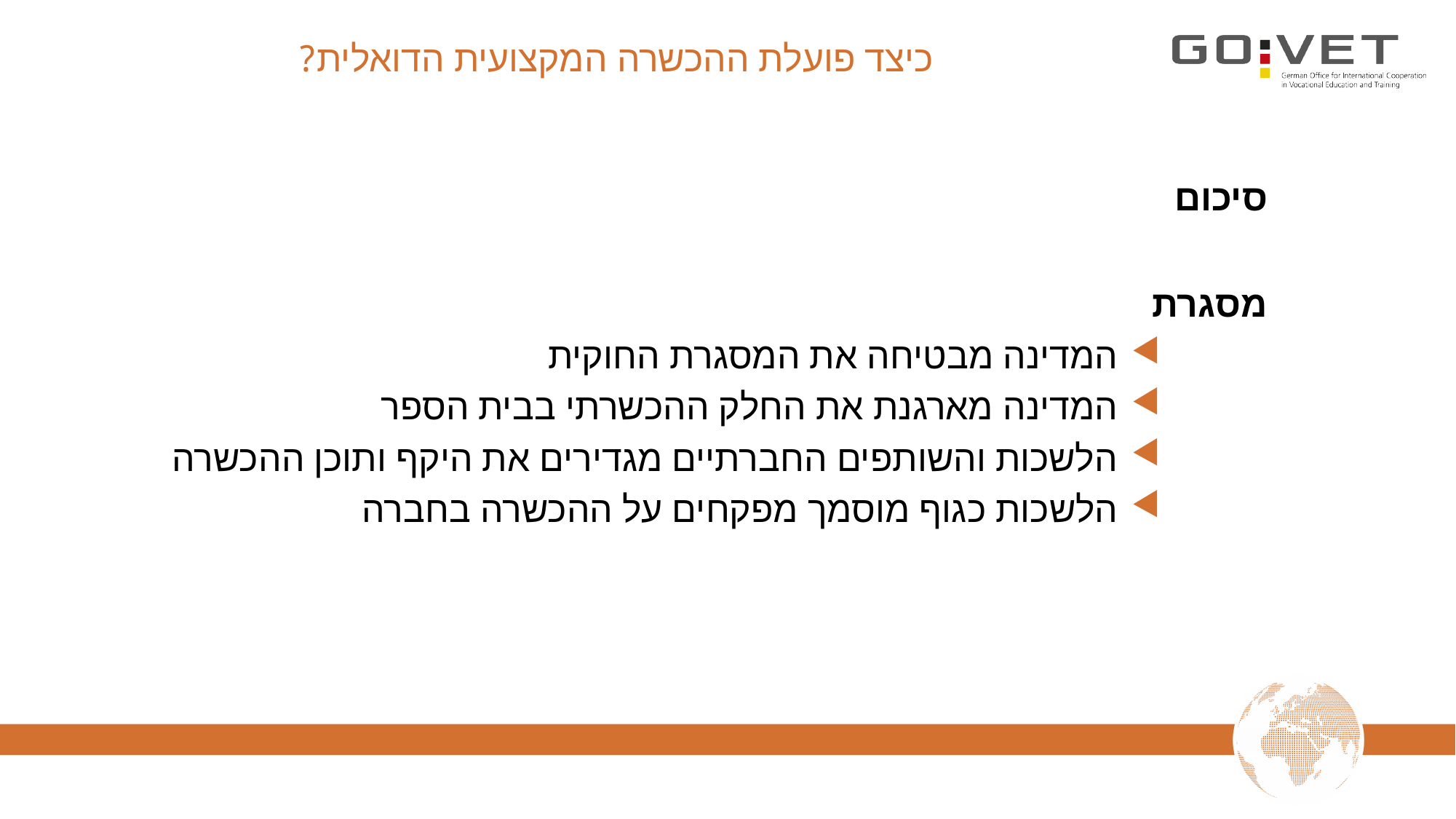

# כיצד פועלת ההכשרה המקצועית הדואלית?
סיכום

מסגרת
המדינה מבטיחה את המסגרת החוקית
המדינה מארגנת את החלק ההכשרתי בבית הספר
הלשכות והשותפים החברתיים מגדירים את היקף ותוכן ההכשרה
הלשכות כגוף מוסמך מפקחים על ההכשרה בחברה